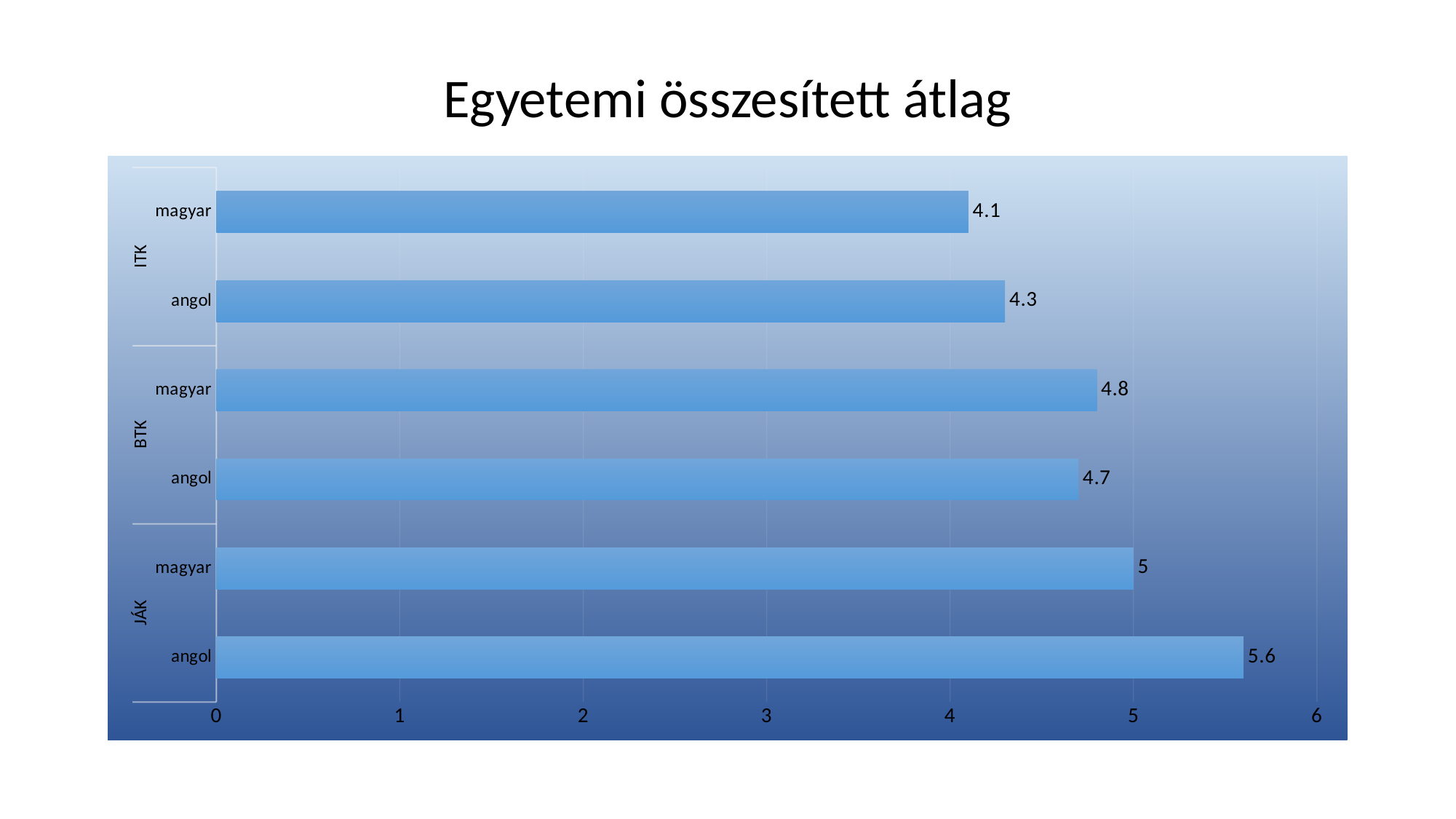

# Egyetemi összesített átlag

### Chart

| Category |  |
|---|---|
| angol | 5.6 |
| magyar | 5.0 |
| angol | 4.7 |
| magyar | 4.8 |
| angol | 4.3 |
| magyar | 4.1 |